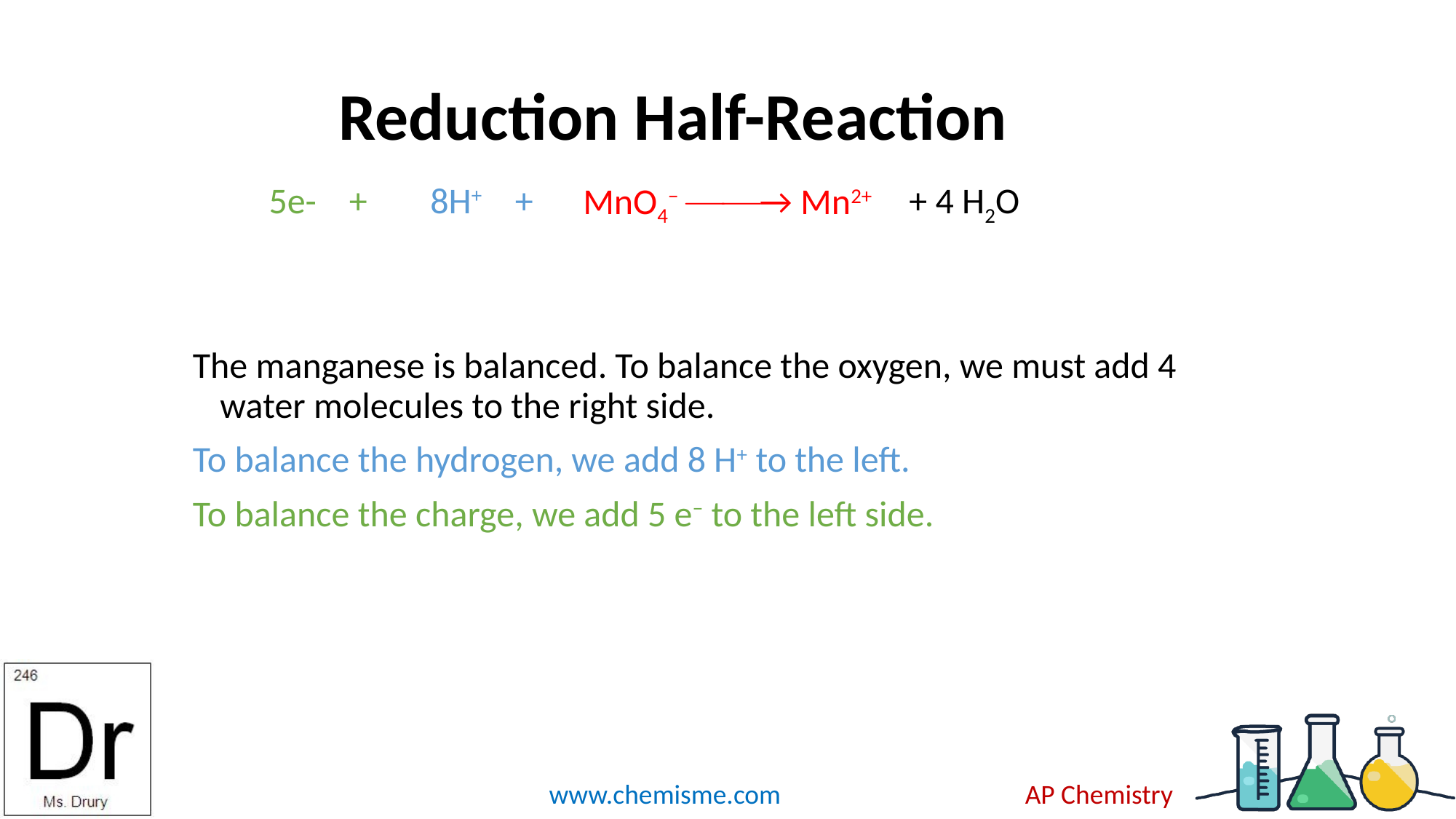

# Reduction Half-Reaction
+ 4 H2O
5e-    +
8H+       +
	MnO4− ⎯⎯→ Mn2+

The manganese is balanced. To balance the oxygen, we must add 4 water molecules to the right side.
To balance the hydrogen, we add 8 H+ to the left.
To balance the charge, we add 5 e− to the left side.